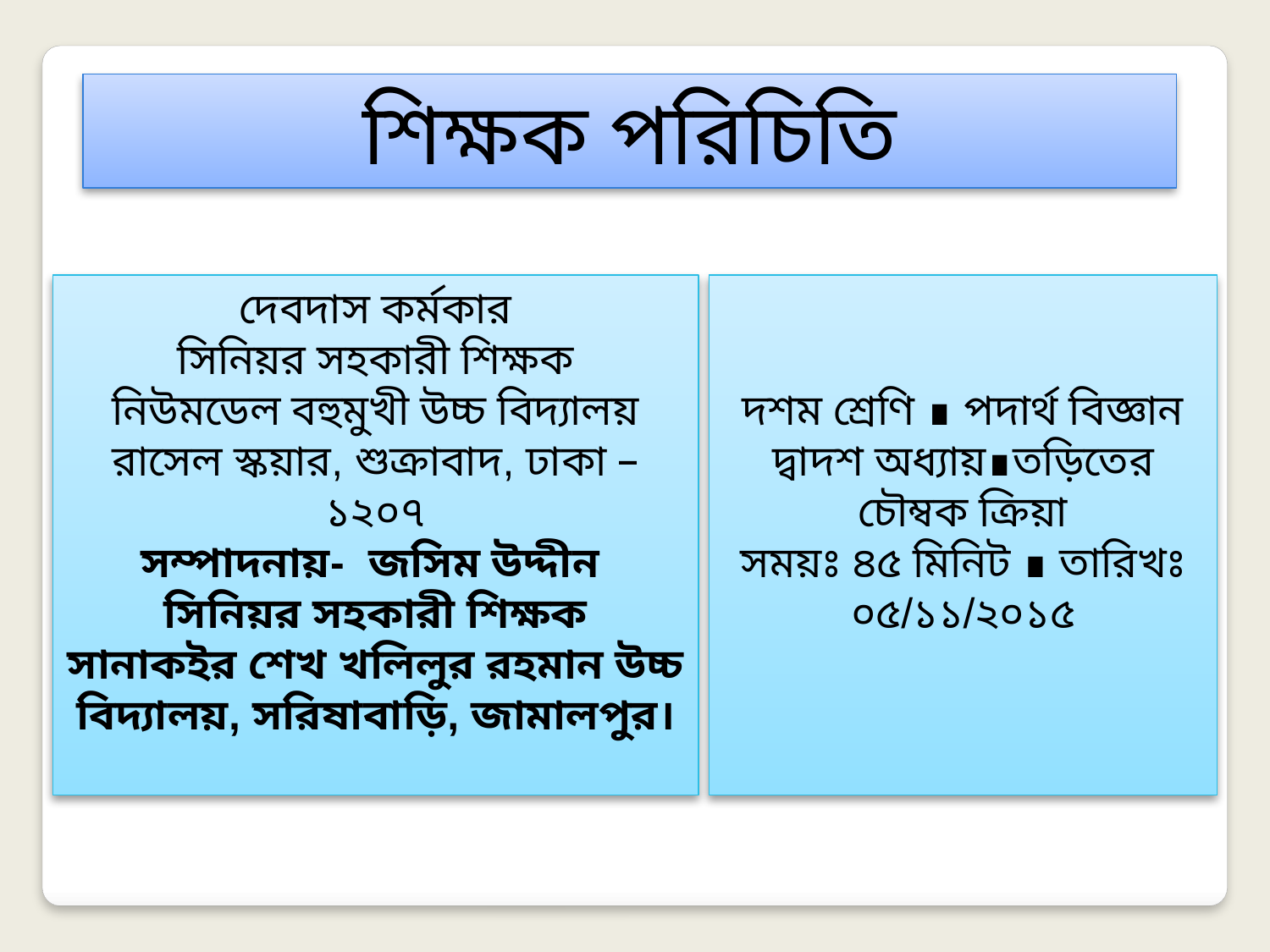

শিক্ষক পরিচিতি
দেবদাস কর্মকার
সিনিয়র সহকারী শিক্ষক
নিউমডেল বহুমুখী উচ্চ বিদ্যালয়
রাসেল স্কয়ার, শুক্রাবাদ, ঢাকা – ১২০৭
সম্পাদনায়-  জসিম উদ্দীন
সিনিয়র সহকারী শিক্ষক
সানাকইর শেখ খলিলুর রহমান উচ্চ বিদ্যালয়, সরিষাবাড়ি, জামালপুর।

দশম শ্রেণি ∎ পদার্থ বিজ্ঞান
দ্বাদশ অধ্যায়∎তড়িতের চৌম্বক ক্রিয়া
সময়ঃ ৪৫ মিনিট ∎ তারিখঃ ০৫/১১/২০১৫